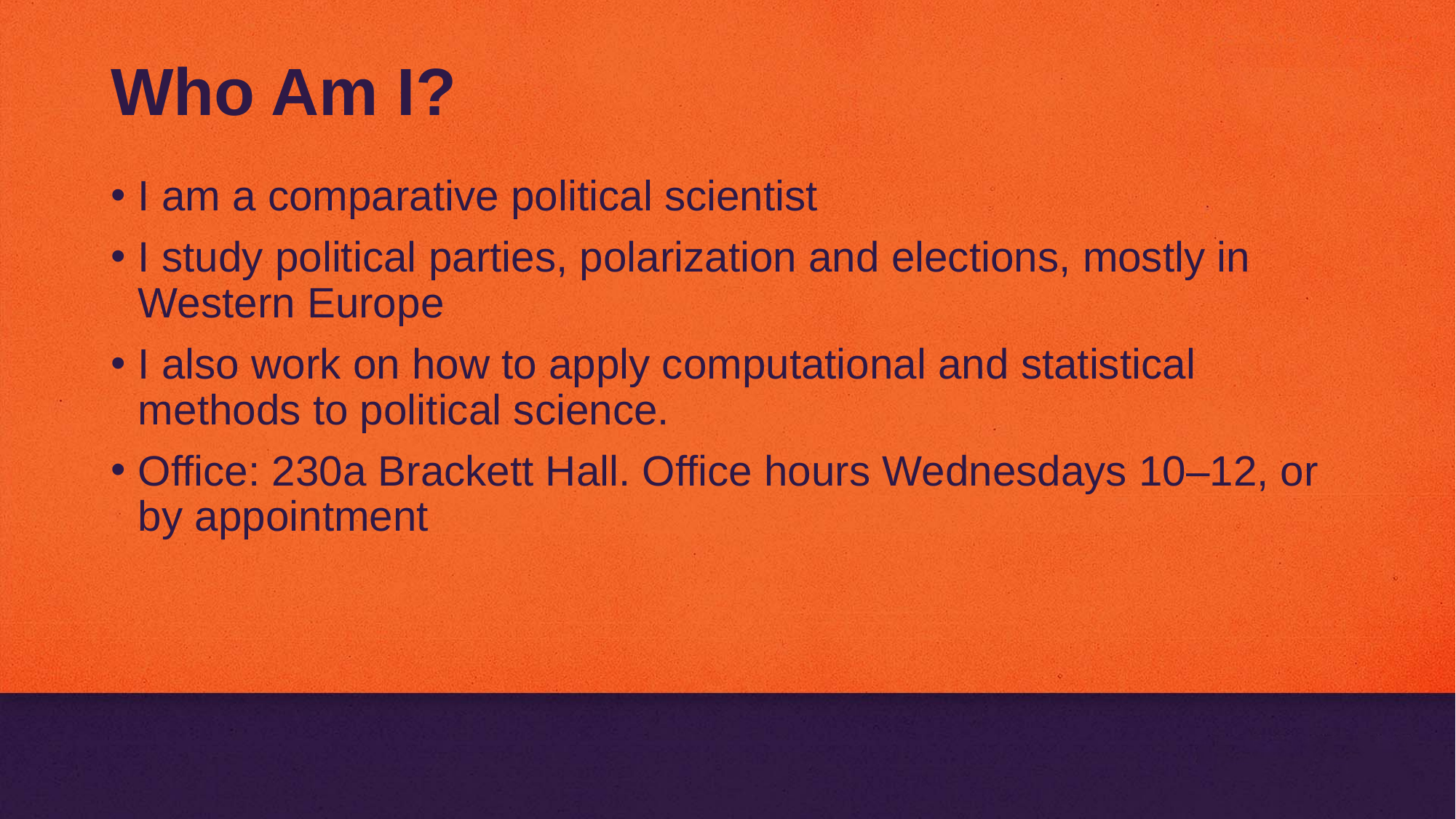

# Who Am I?
I am a comparative political scientist
I study political parties, polarization and elections, mostly in Western Europe
I also work on how to apply computational and statistical methods to political science.
Office: 230a Brackett Hall. Office hours Wednesdays 10–12, or by appointment